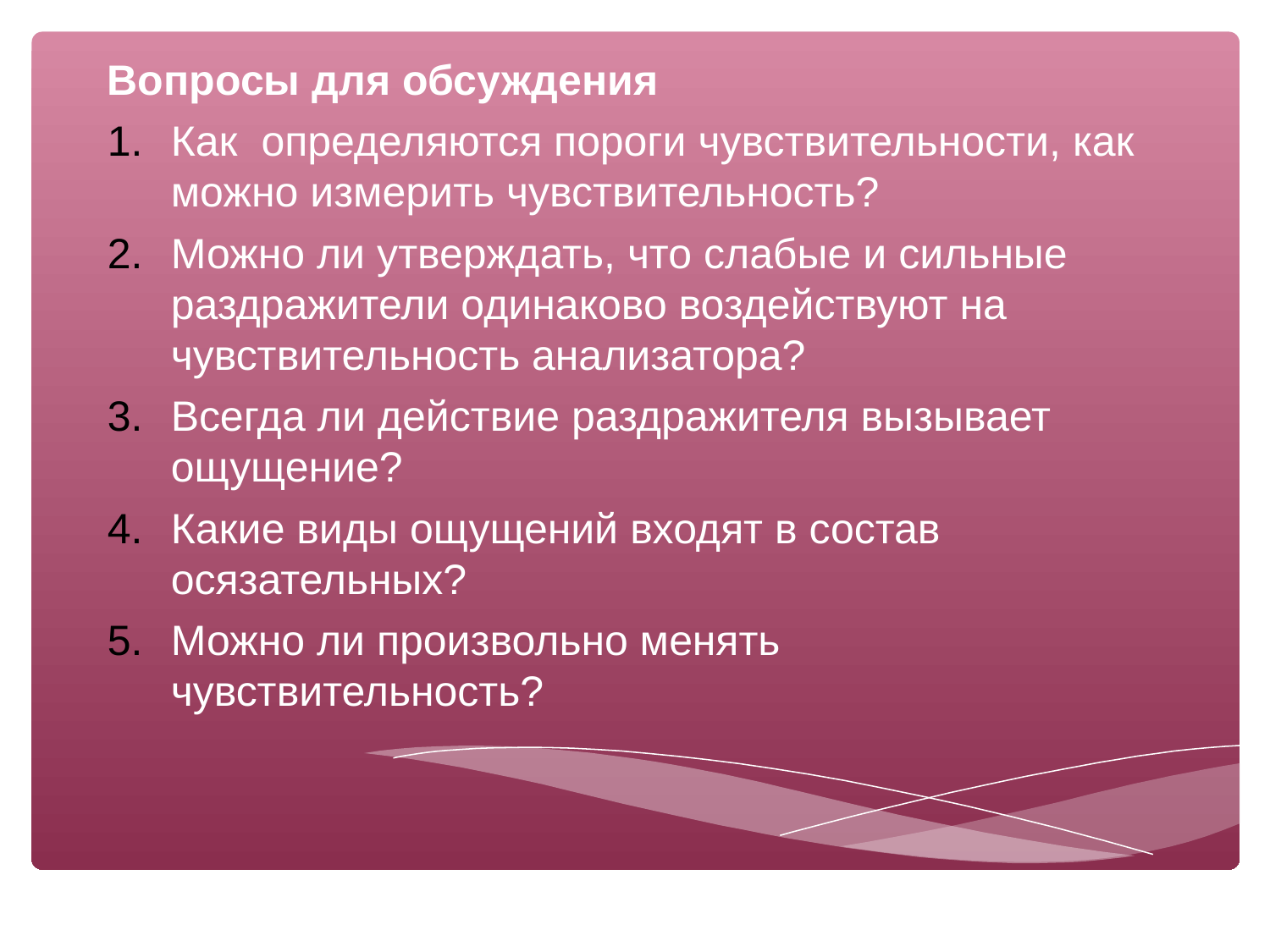

Вопросы для обсуждения
Как  определяются пороги чувствительности, как можно измерить чувствительность?
Можно ли утверждать, что слабые и сильные раздражители одинаково воздействуют на чувствительность анализатора?
Всегда ли действие раздражителя вызывает ощущение?
Какие виды ощущений входят в состав осязательных?
Можно ли произвольно менять чувствительность?